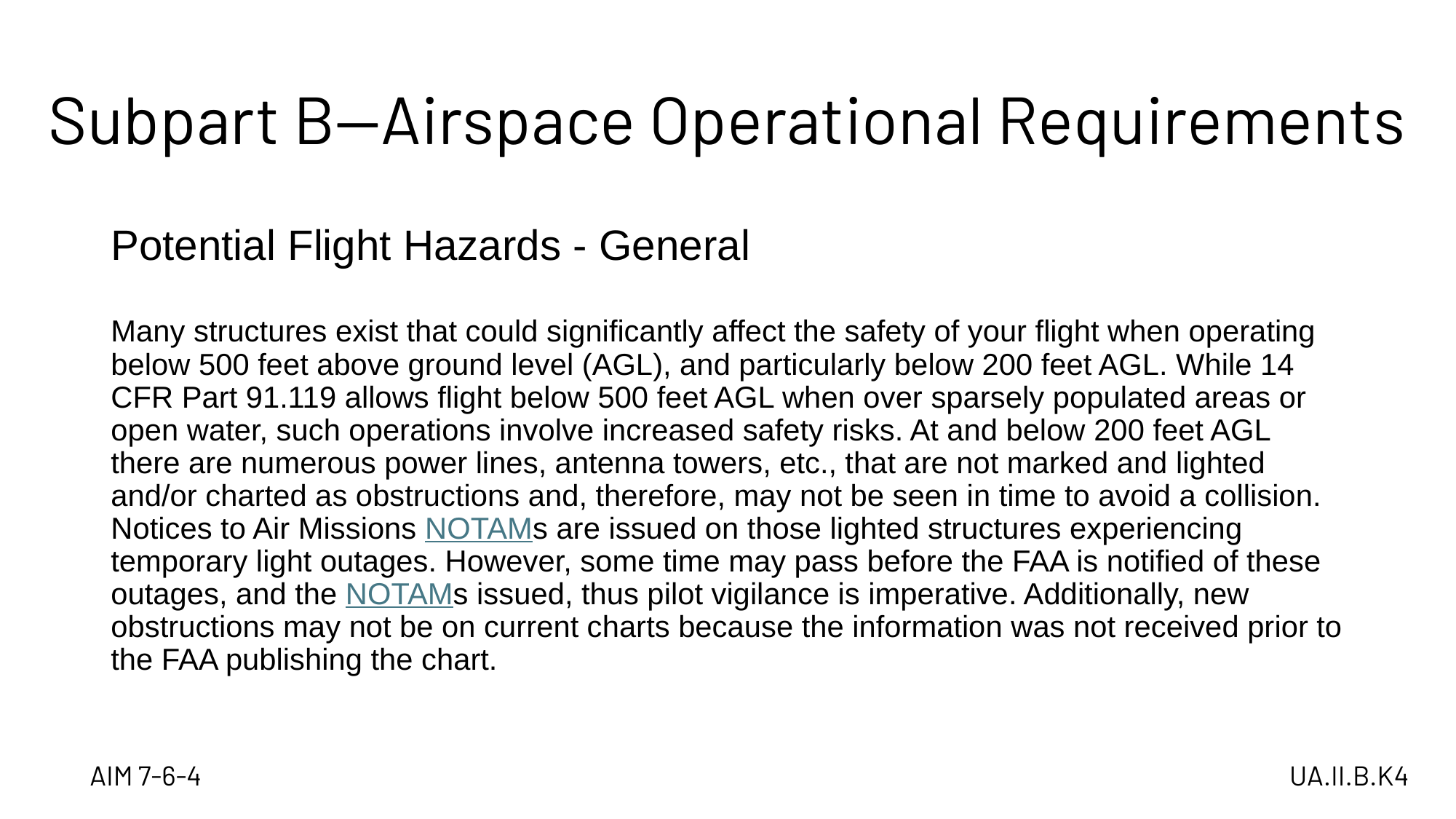

# Subpart B—Airspace Operational Requirements
Potential Flight Hazards - General

Many structures exist that could significantly affect the safety of your flight when operating below 500 feet above ground level (AGL), and particularly below 200 feet AGL. While 14 CFR Part 91.119 allows flight below 500 feet AGL when over sparsely populated areas or open water, such operations involve increased safety risks. At and below 200 feet AGL there are numerous power lines, antenna towers, etc., that are not marked and lighted and/or charted as obstructions and, therefore, may not be seen in time to avoid a collision. Notices to Air Missions NOTAMs are issued on those lighted structures experiencing temporary light outages. However, some time may pass before the FAA is notified of these outages, and the NOTAMs issued, thus pilot vigilance is imperative. Additionally, new obstructions may not be on current charts because the information was not received prior to the FAA publishing the chart.
AIM 7-6-4
UA.II.B.K4